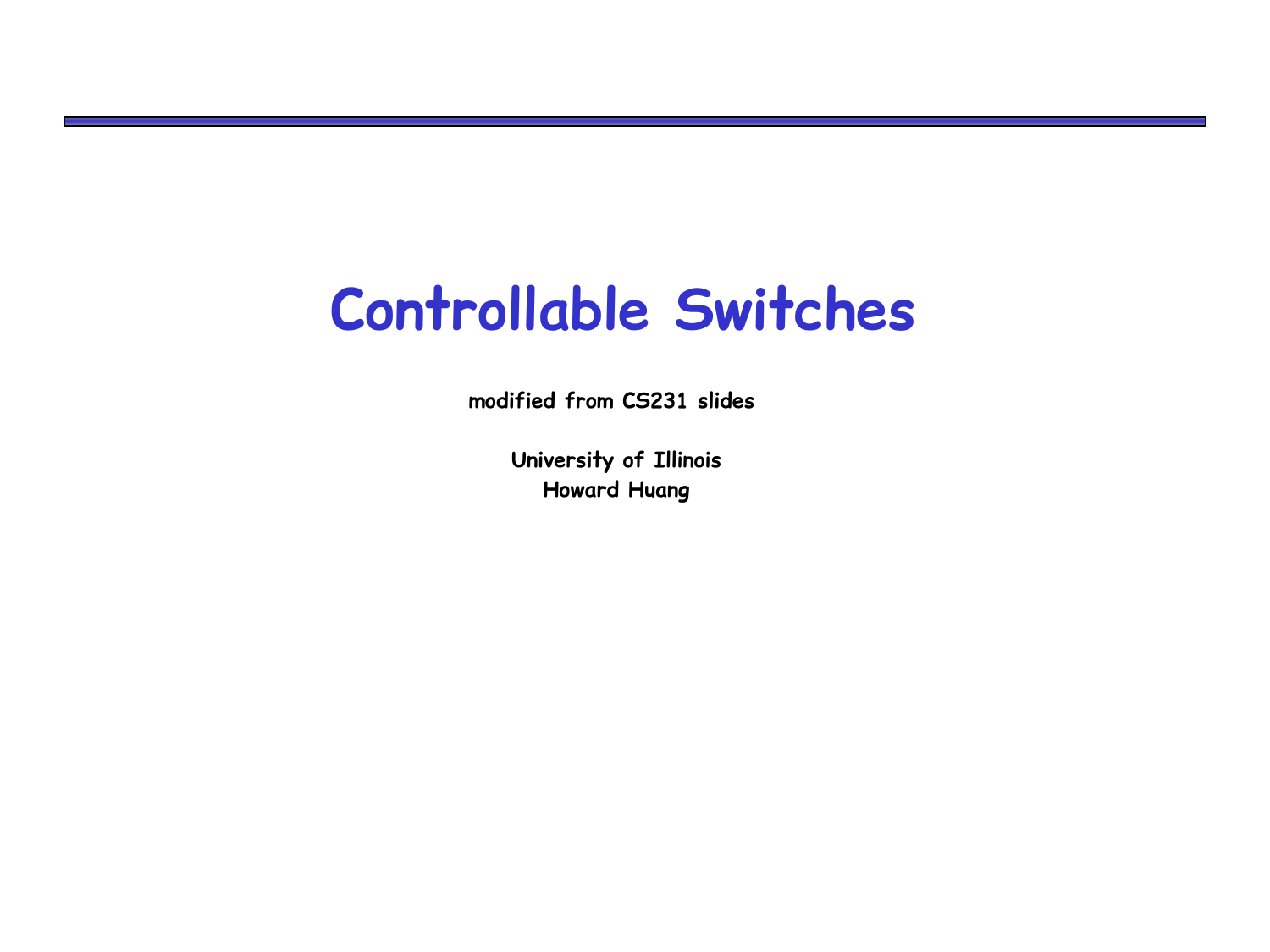

# Controllable Switches
modified from CS231 slides

University of Illinois
Howard Huang